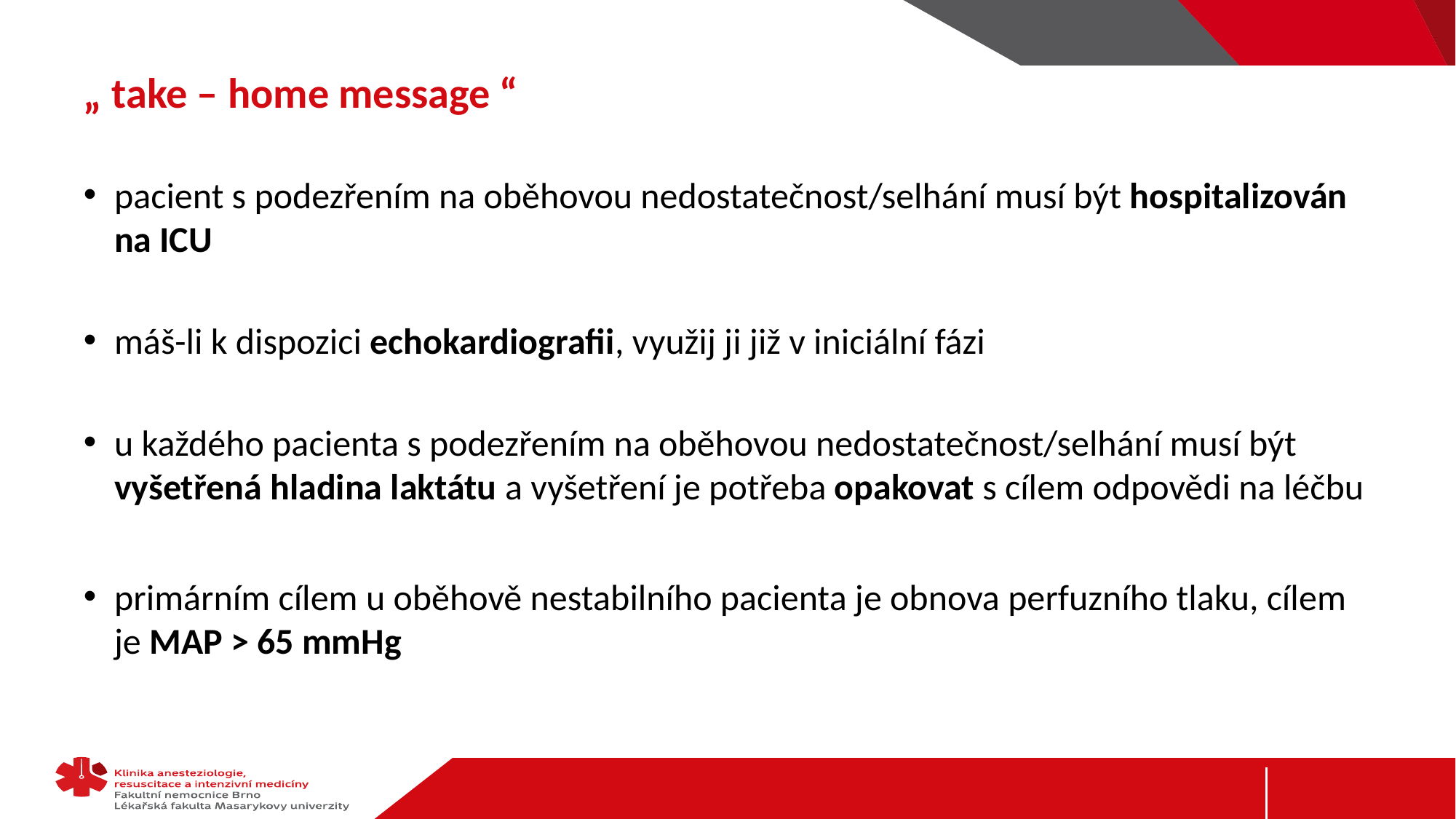

# „ take – home message “

pacient s podezřením na oběhovou nedostatečnost/selhání musí být hospitalizován na ICU

máš-li k dispozici echokardiografii, využij ji již v iniciální fázi

u každého pacienta s podezřením na oběhovou nedostatečnost/selhání musí být vyšetřená hladina laktátu a vyšetření je potřeba opakovat s cílem odpovědi na léčbu

primárním cílem u oběhově nestabilního pacienta je obnova perfuzního tlaku, cílem je MAP > 65 mmHg